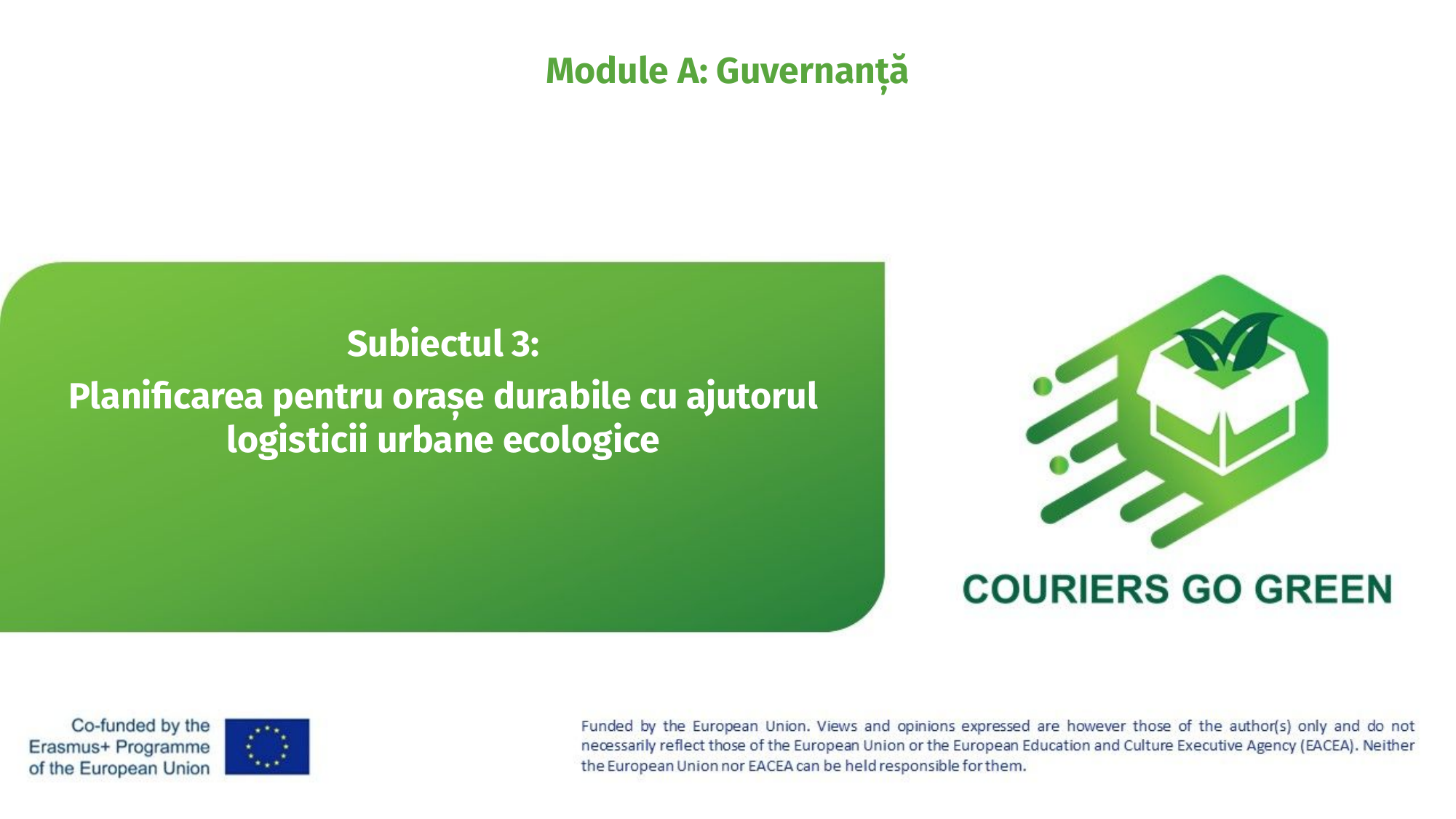

Module A: Guvernanță
Subiectul 3:
Planificarea pentru orașe durabile cu ajutorul logisticii urbane ecologice
1